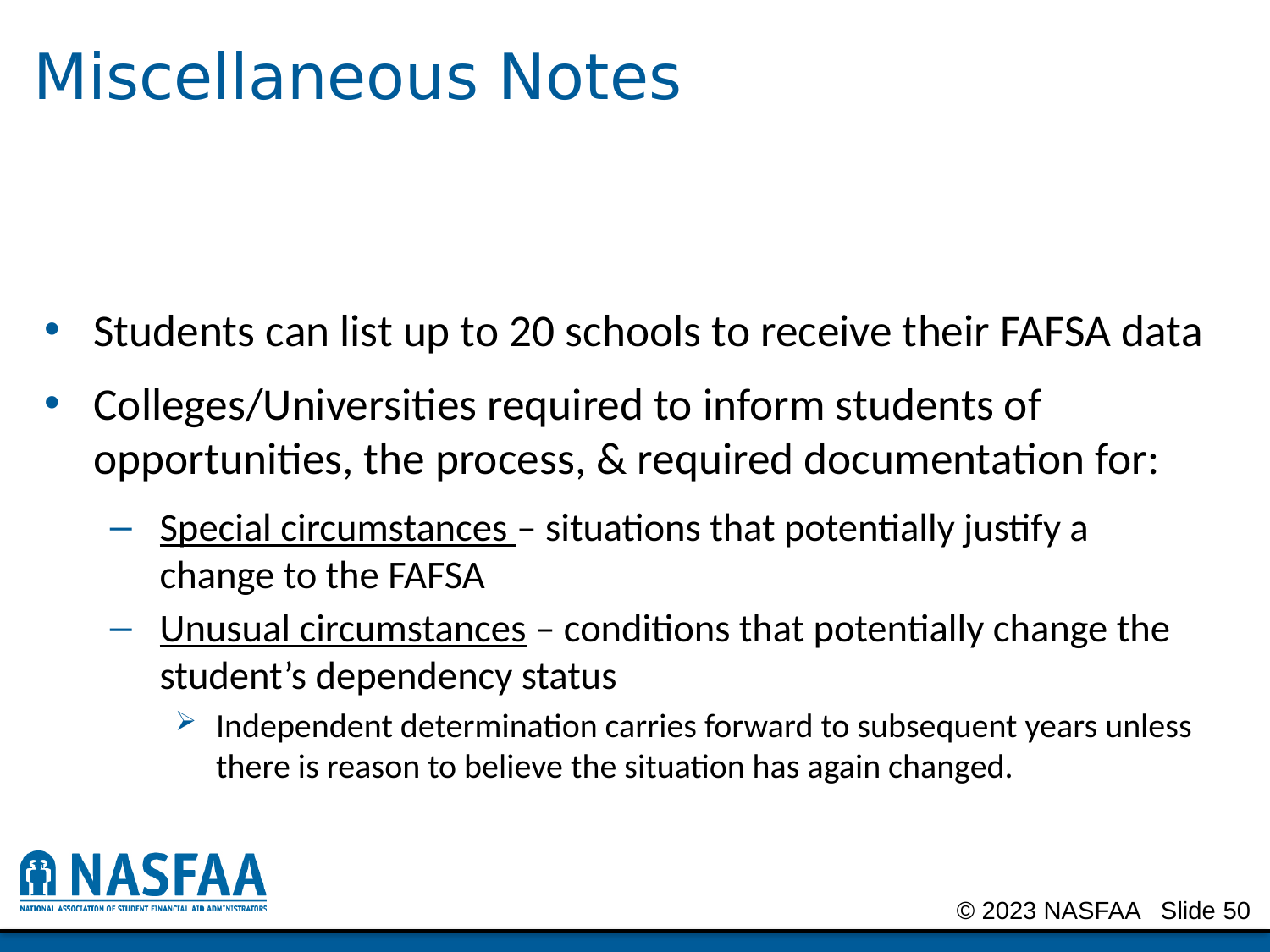

# Miscellaneous Notes
Students can list up to 20 schools to receive their FAFSA data
Colleges/Universities required to inform students of opportunities, the process, & required documentation for:
Special circumstances – situations that potentially justify a change to the FAFSA
Unusual circumstances – conditions that potentially change the student’s dependency status
Independent determination carries forward to subsequent years unless there is reason to believe the situation has again changed.
ISFAA.org
50